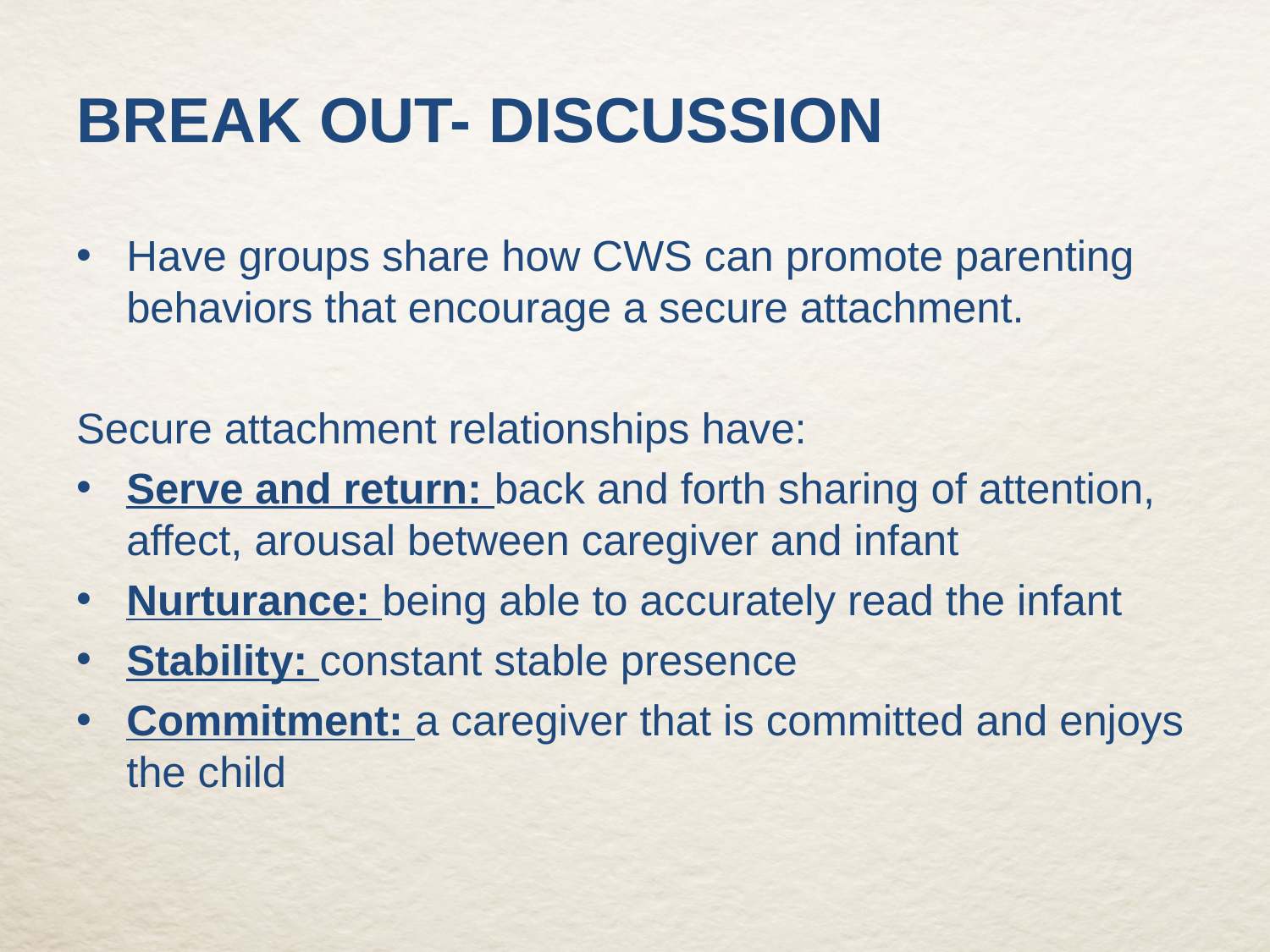

# Break out- Discussion
Have groups share how CWS can promote parenting behaviors that encourage a secure attachment.

Secure attachment relationships have:
Serve and return: back and forth sharing of attention, affect, arousal between caregiver and infant
Nurturance: being able to accurately read the infant
Stability: constant stable presence
Commitment: a caregiver that is committed and enjoys the child